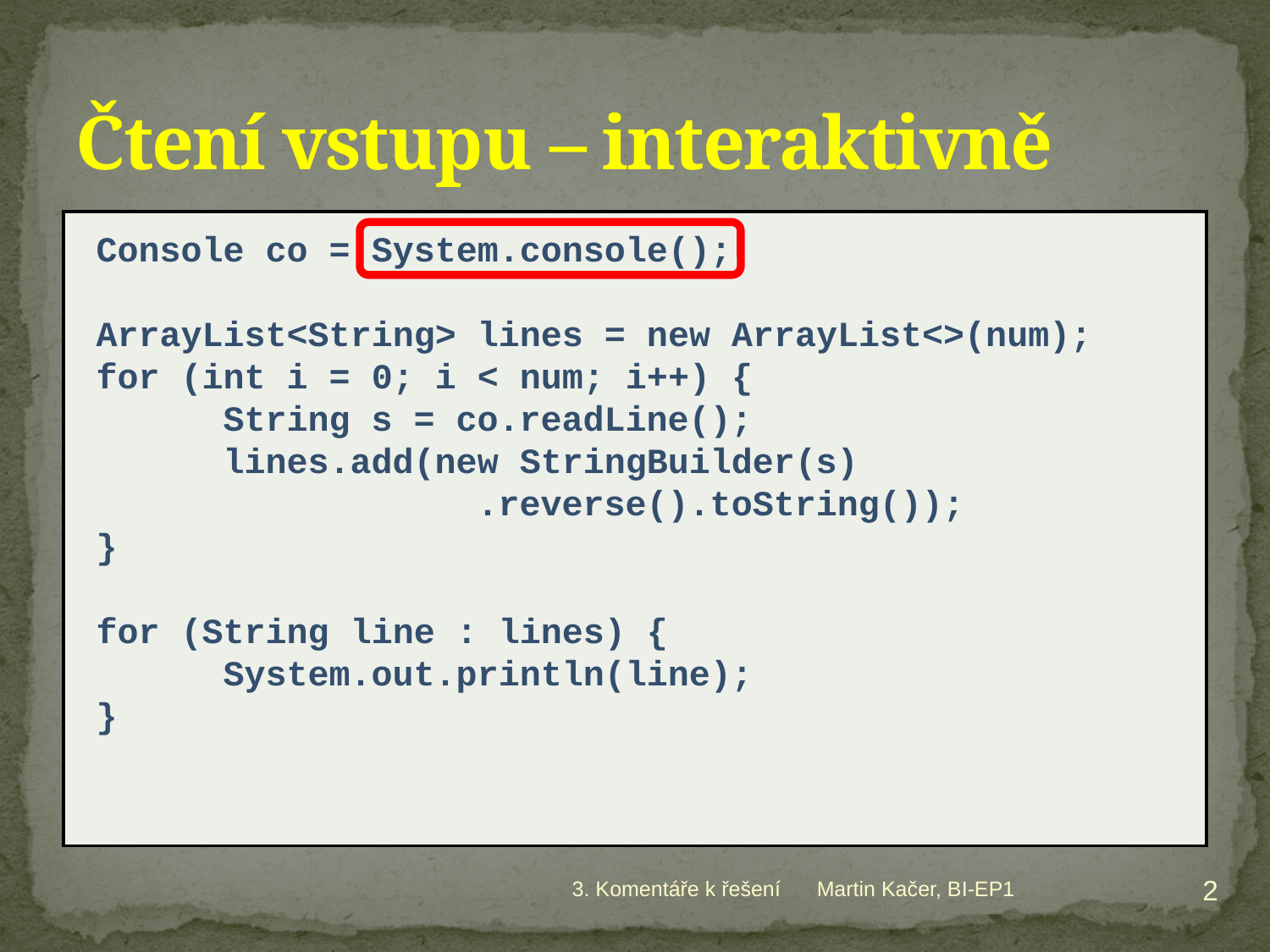

# Čtení vstupu – interaktivně
Console co = System.console();

ArrayList<String> lines = new ArrayList<>(num);
for (int i = 0; i < num; i++) {
	String s = co.readLine();
	lines.add(new StringBuilder(s)
			.reverse().toString());
}

for (String line : lines) {
	System.out.println(line);
}

2
3. Komentáře k řešení
Martin Kačer, BI-EP1